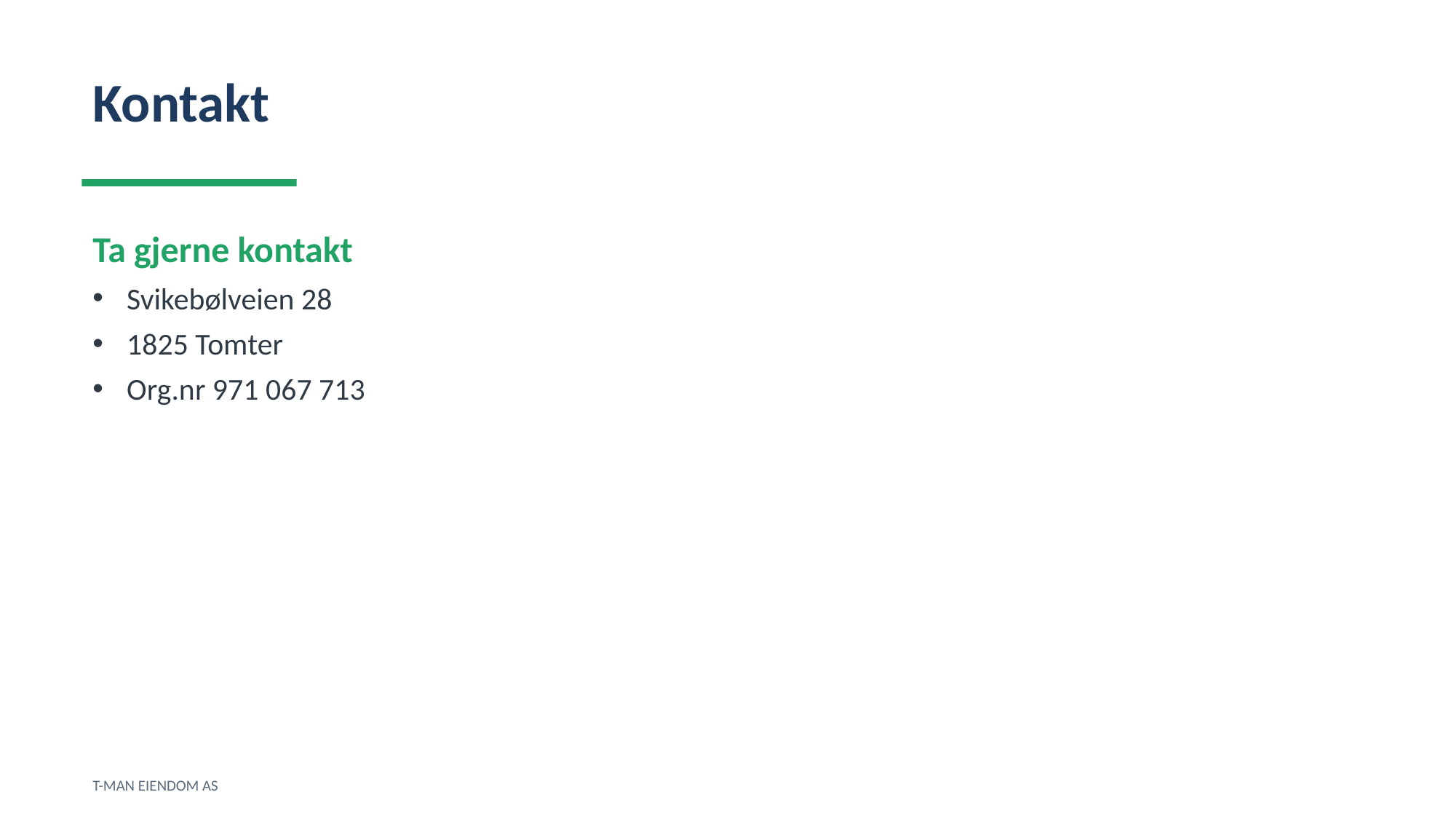

Kontakt

Ta gjerne kontakt
Svikebølveien 28
1825 Tomter
Org.nr 971 067 713
T-MAN EIENDOM AS